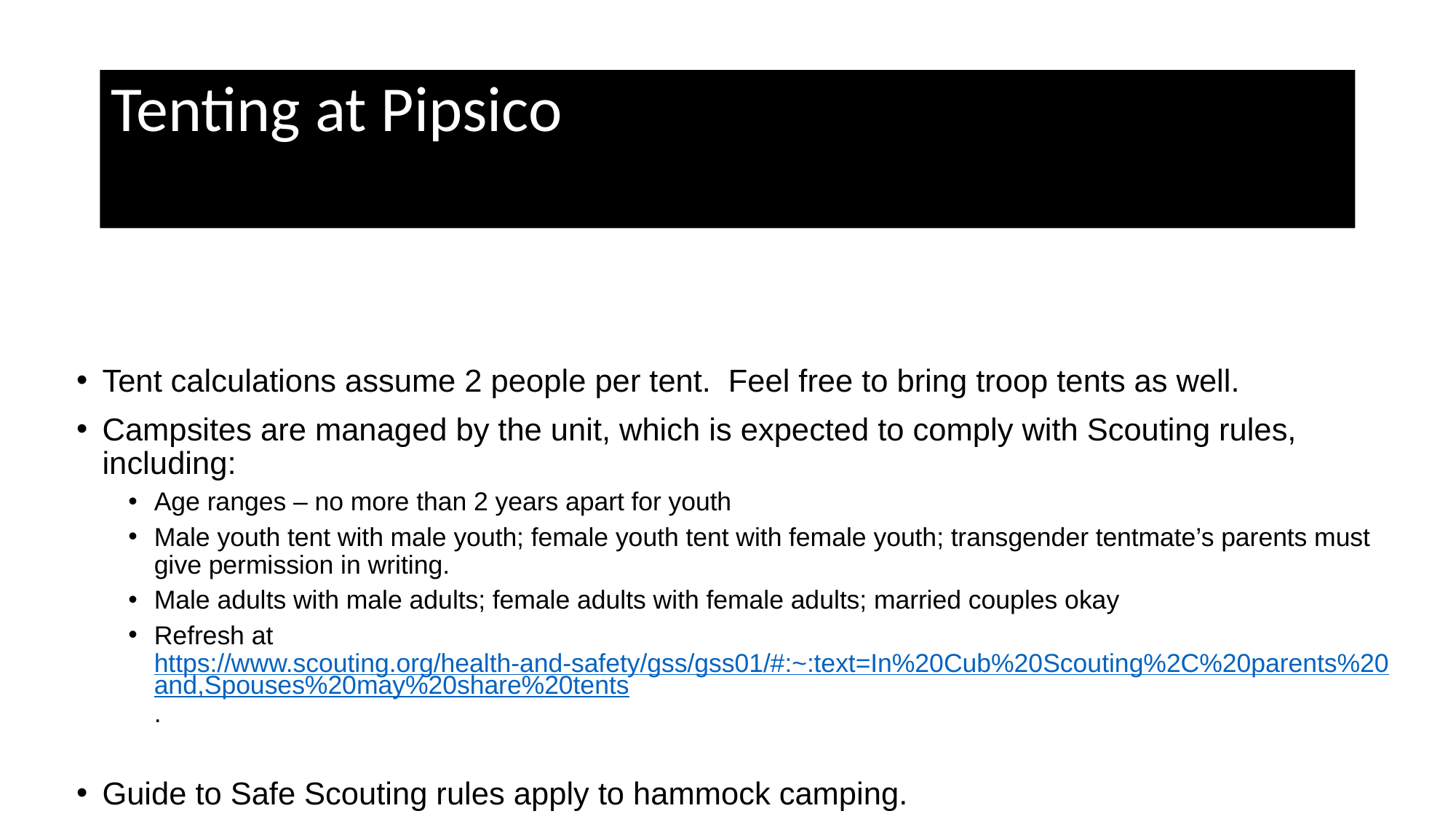

# Tenting at Pipsico
Tent calculations assume 2 people per tent.  Feel free to bring troop tents as well.
Campsites are managed by the unit, which is expected to comply with Scouting rules, including:
Age ranges – no more than 2 years apart for youth
Male youth tent with male youth; female youth tent with female youth; transgender tentmate’s parents must give permission in writing.
Male adults with male adults; female adults with female adults; married couples okay
Refresh at https://www.scouting.org/health-and-safety/gss/gss01/#:~:text=In%20Cub%20Scouting%2C%20parents%20and,Spouses%20may%20share%20tents.

Guide to Safe Scouting rules apply to hammock camping.